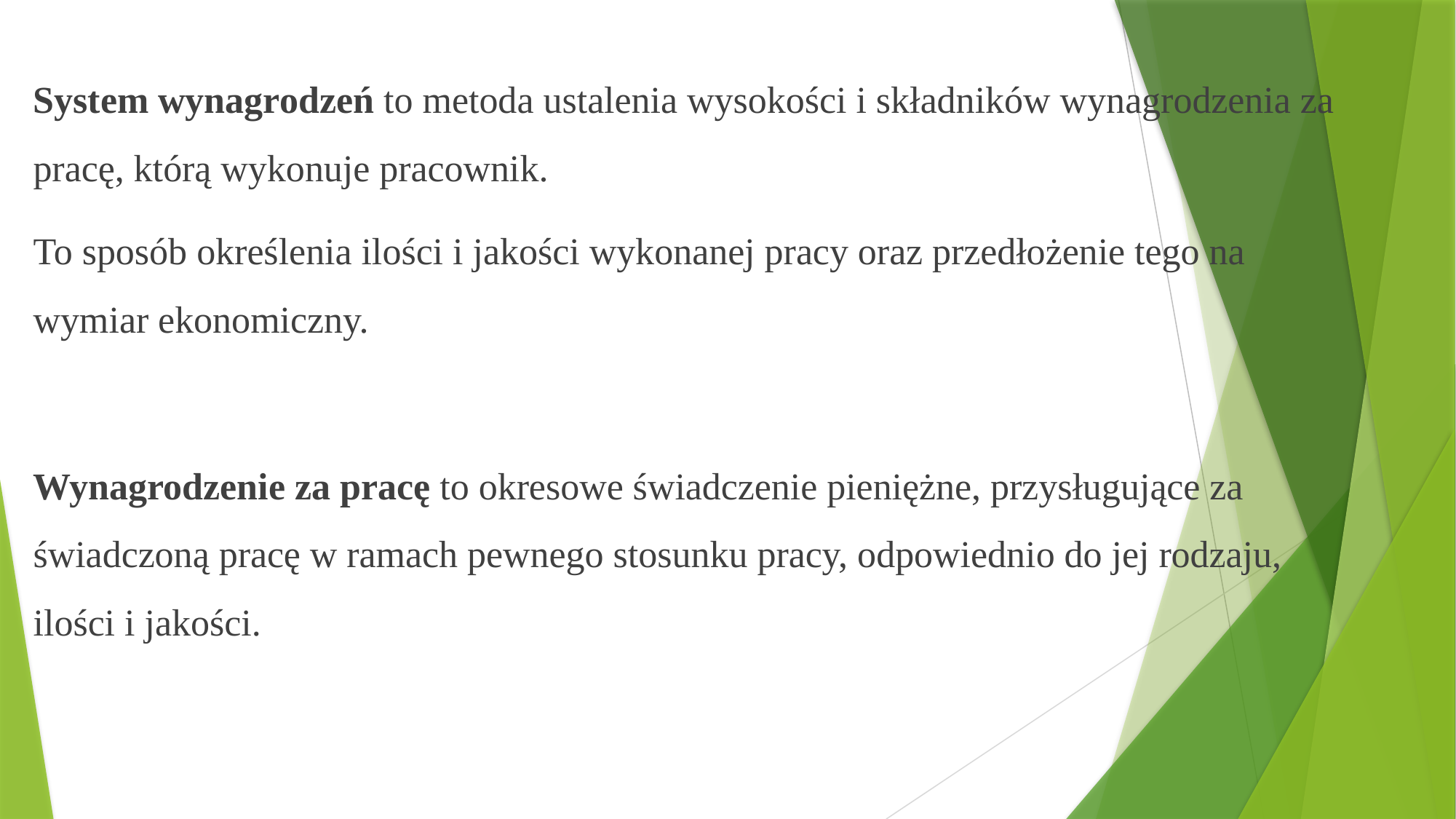

System wynagrodzeń to metoda ustalenia wysokości i składników wynagrodzenia za pracę, którą wykonuje pracownik.
To sposób określenia ilości i jakości wykonanej pracy oraz przedłożenie tego na wymiar ekonomiczny.

Wynagrodzenie za pracę to okresowe świadczenie pieniężne, przysługujące za świadczoną pracę w ramach pewnego stosunku pracy, odpowiednio do jej rodzaju, ilości i jakości.